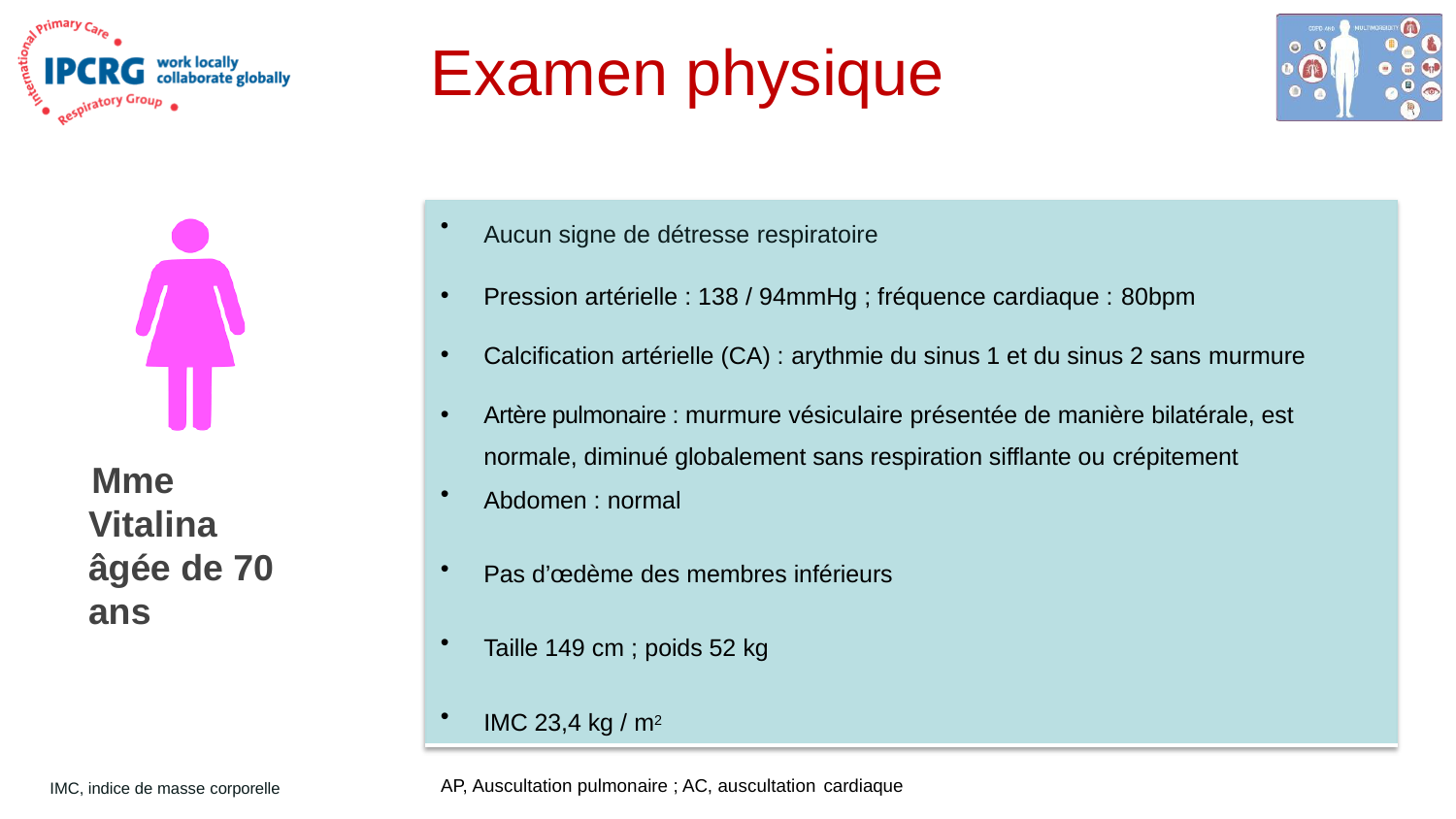

# Examen physique

Aucun signe de détresse respiratoire

Pression artérielle : 138 / 94mmHg ; fréquence cardiaque : 80bpm

Calcification artérielle (CA) : arythmie du sinus 1 et du sinus 2 sans murmure

Artère pulmonaire : murmure vésiculaire présentée de manière bilatérale, est normale, diminué globalement sans respiration sifflante ou crépitement
Abdomen : normal

Pas d’œdème des membres inférieurs

Taille 149 cm ; poids 52 kg

IMC 23,4 kg / m2

Mme Vitalina âgée de 70 ans
AP, Auscultation pulmonaire ; AC, auscultation cardiaque
IMC, indice de masse corporelle